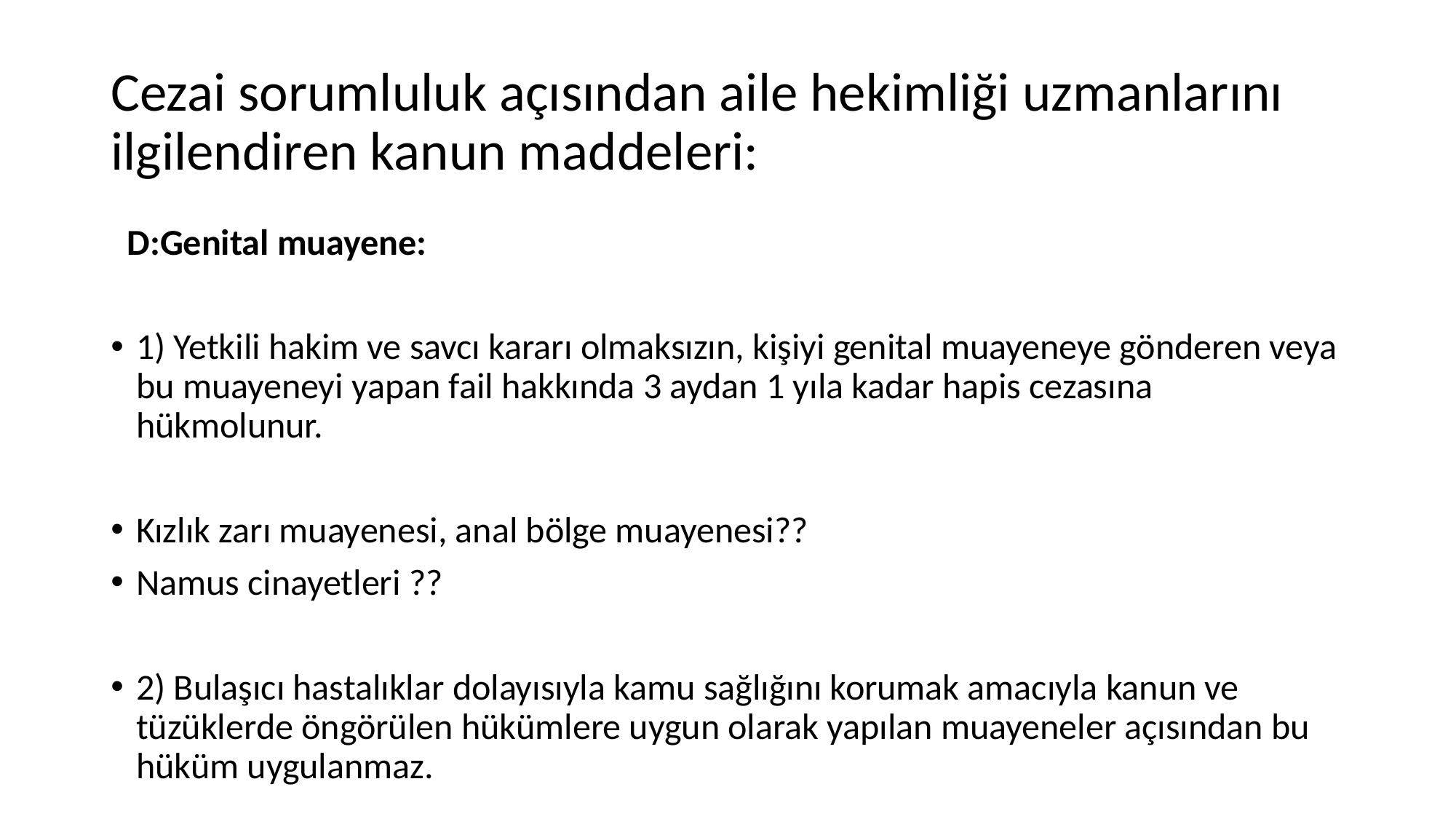

# Cezai sorumluluk açısından aile hekimliği uzmanlarını ilgilendiren kanun maddeleri:
  D:Genital muayene:

1) Yetkili hakim ve savcı kararı olmaksızın, kişiyi genital muayeneye gönderen veya bu muayeneyi yapan fail hakkında 3 aydan 1 yıla kadar hapis cezasına hükmolunur.

Kızlık zarı muayenesi, anal bölge muayenesi??
Namus cinayetleri ??

2) Bulaşıcı hastalıklar dolayısıyla kamu sağlığını korumak amacıyla kanun ve tüzüklerde öngörülen hükümlere uygun olarak yapılan muayeneler açısından bu hüküm uygulanmaz.